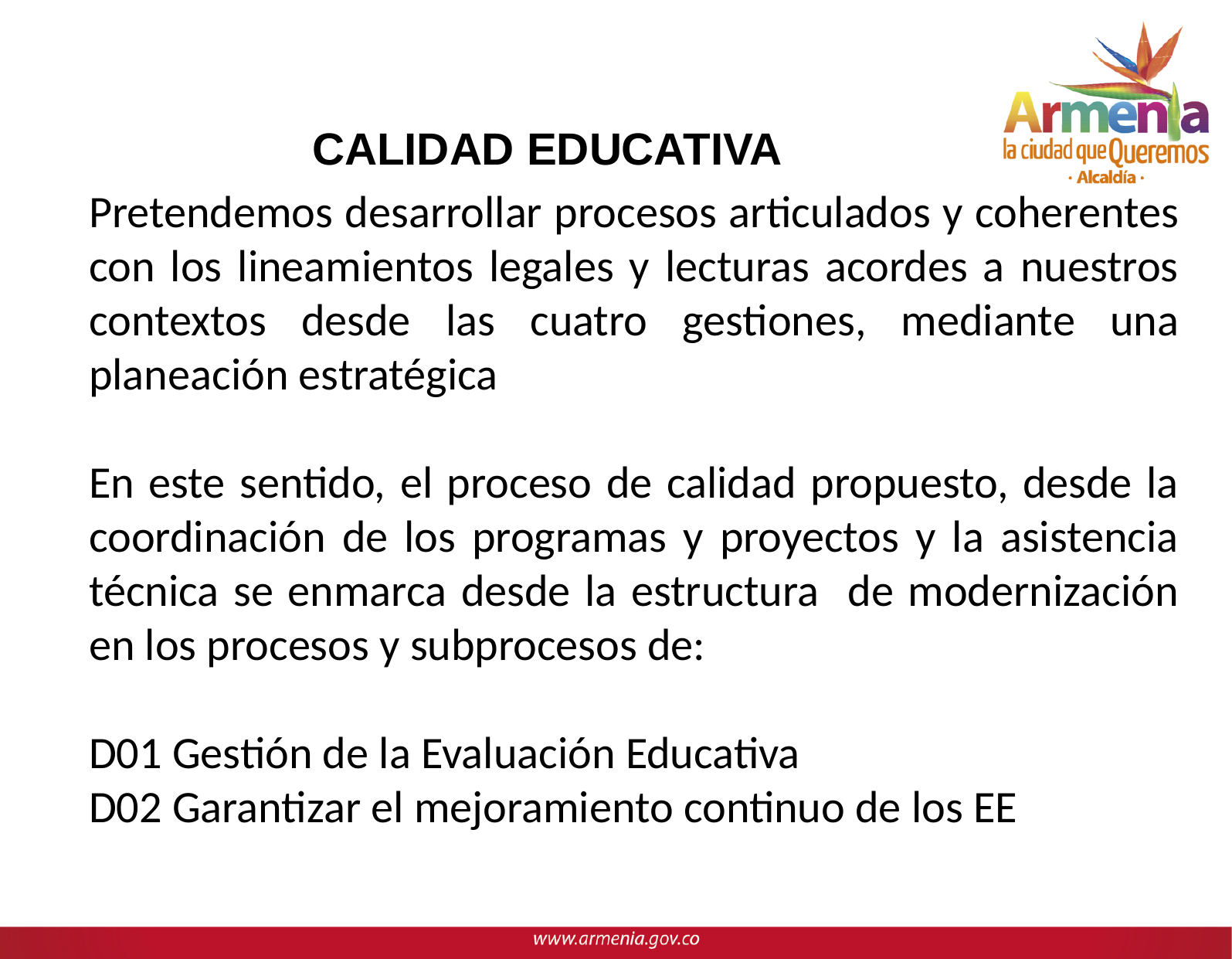

CALIDAD EDUCATIVA
Pretendemos desarrollar procesos articulados y coherentes con los lineamientos legales y lecturas acordes a nuestros contextos desde las cuatro gestiones, mediante una planeación estratégica

En este sentido, el proceso de calidad propuesto, desde la coordinación de los programas y proyectos y la asistencia técnica se enmarca desde la estructura  de modernización en los procesos y subprocesos de:

D01 Gestión de la Evaluación Educativa
D02 Garantizar el mejoramiento continuo de los EE